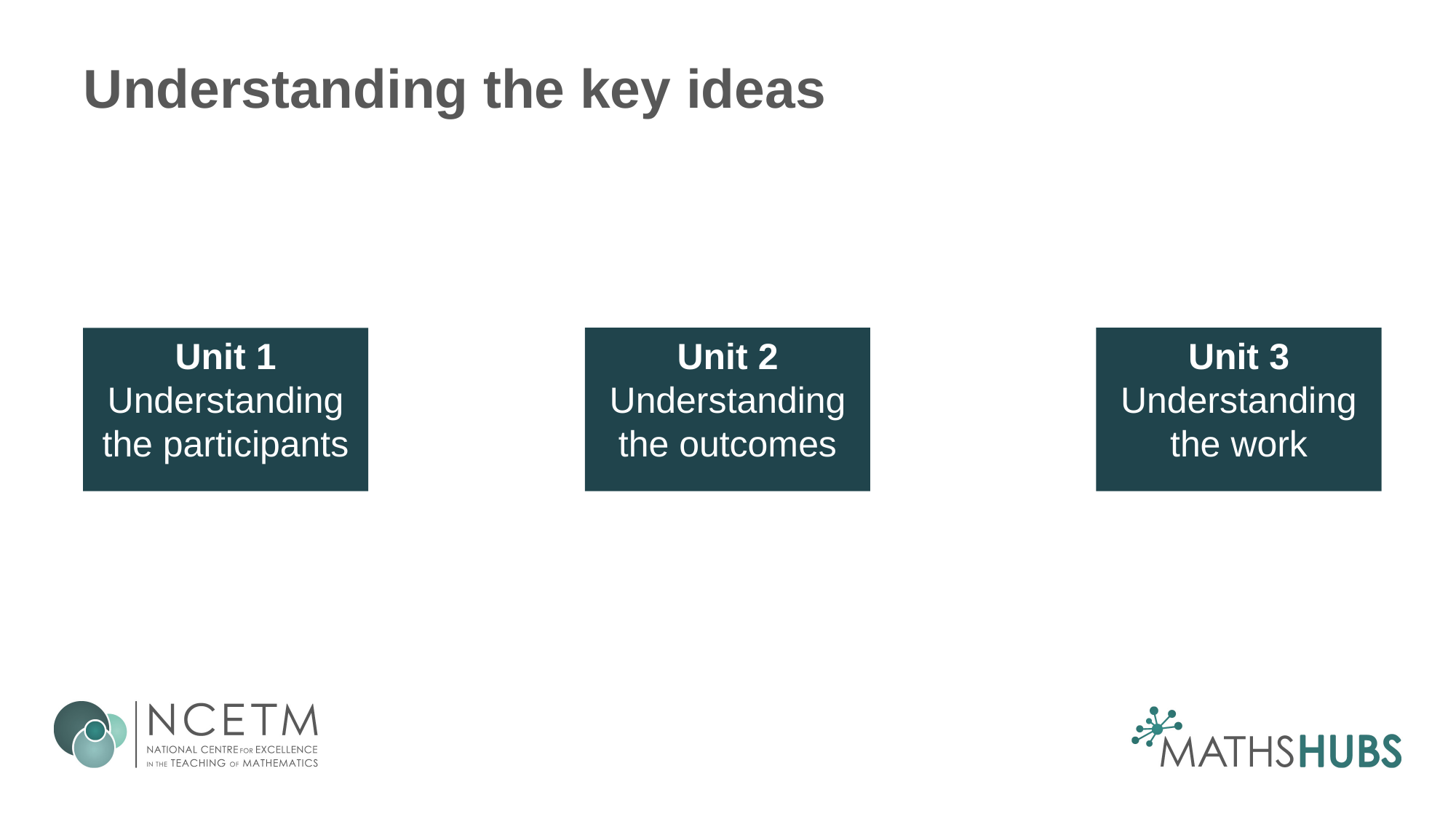

# Understanding the key ideas
Unit 1 Understanding the participants
Unit 2 Understanding the outcomes
Unit 3 Understanding the work